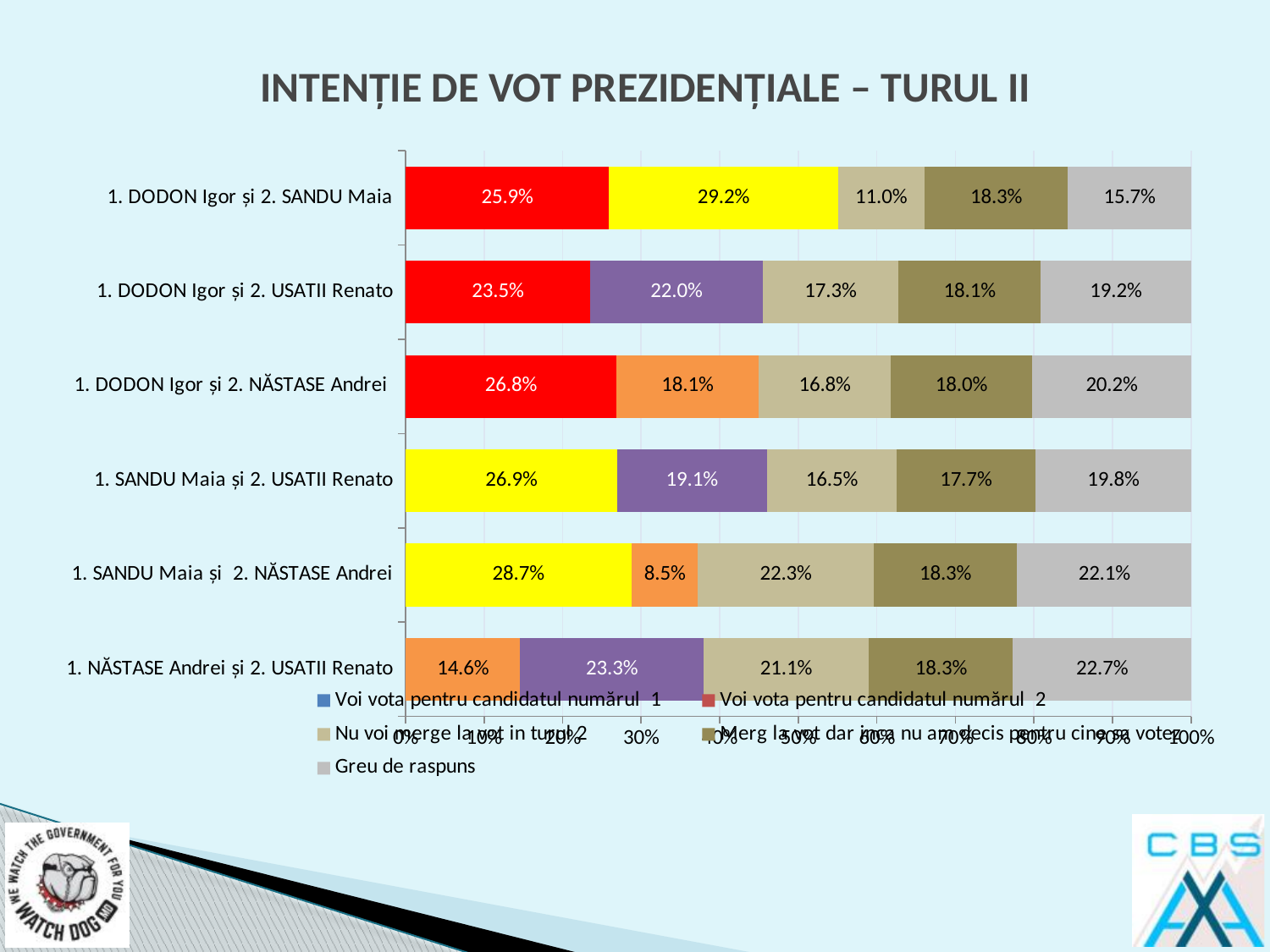

# INTENȚIE DE VOT PREZIDENȚIALE – TURUL II

### Chart

| Category | Voi vota pentru candidatul numărul  1 | Voi vota pentru candidatul numărul  2 | Nu voi merge la vot in turul 2 | Merg la vot dar inca nu am decis pentru cine sa votez | Greu de raspuns |
|---|---|---|---|---|---|
| 1. NĂSTASE Andrei și 2. USATII Renato | 0.146 | 0.233 | 0.211 | 0.183 | 0.227 |
| 1. SANDU Maia și  2. NĂSTASE Andrei | 0.287 | 0.085 | 0.223 | 0.183 | 0.221 |
| 1. SANDU Maia și 2. USATII Renato | 0.269 | 0.191 | 0.165 | 0.177 | 0.198 |
| 1. DODON Igor și 2. NĂSTASE Andrei  | 0.268 | 0.181 | 0.168 | 0.18 | 0.202 |
| 1. DODON Igor și 2. USATII Renato | 0.235 | 0.22 | 0.173 | 0.181 | 0.192 |
| 1. DODON Igor și 2. SANDU Maia | 0.259 | 0.292 | 0.11 | 0.183 | 0.157 |